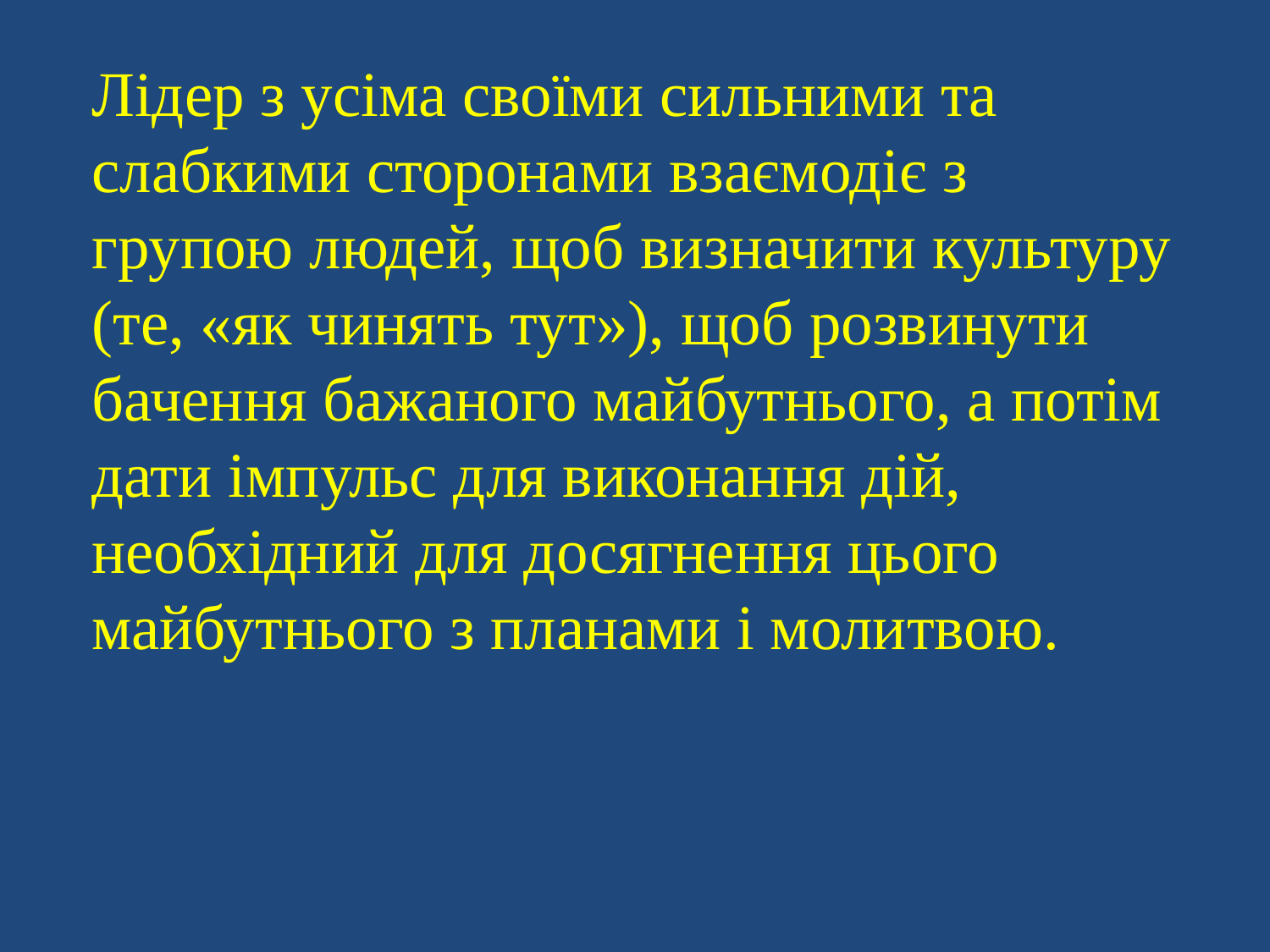

Лідер з усіма своїми сильними та слабкими сторонами взаємодіє з групою людей, щоб визначити культуру (те, «як чинять тут»), щоб розвинути бачення бажаного майбутнього, а потім дати імпульс для виконання дій,  необхідний для досягнення цього майбутнього з планами і молитвою.